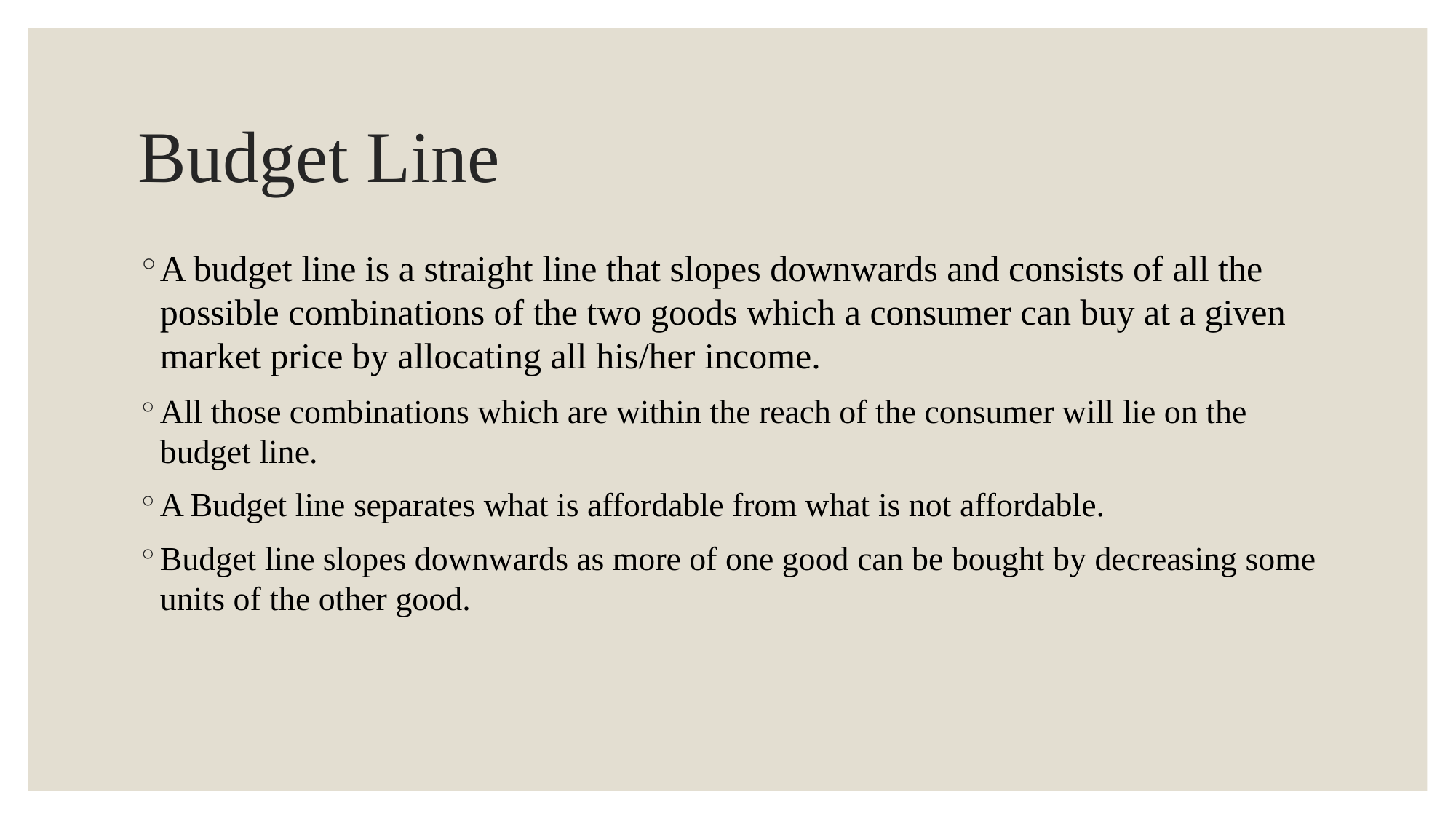

# Budget Line

A budget line is a straight line that slopes downwards and consists of all the possible combinations of the two goods which a consumer can buy at a given market price by allocating all his/her income.
All those combinations which are within the reach of the consumer will lie on the budget line.
A Budget line separates what is affordable from what is not affordable.
Budget line slopes downwards as more of one good can be bought by decreasing some units of the other good.